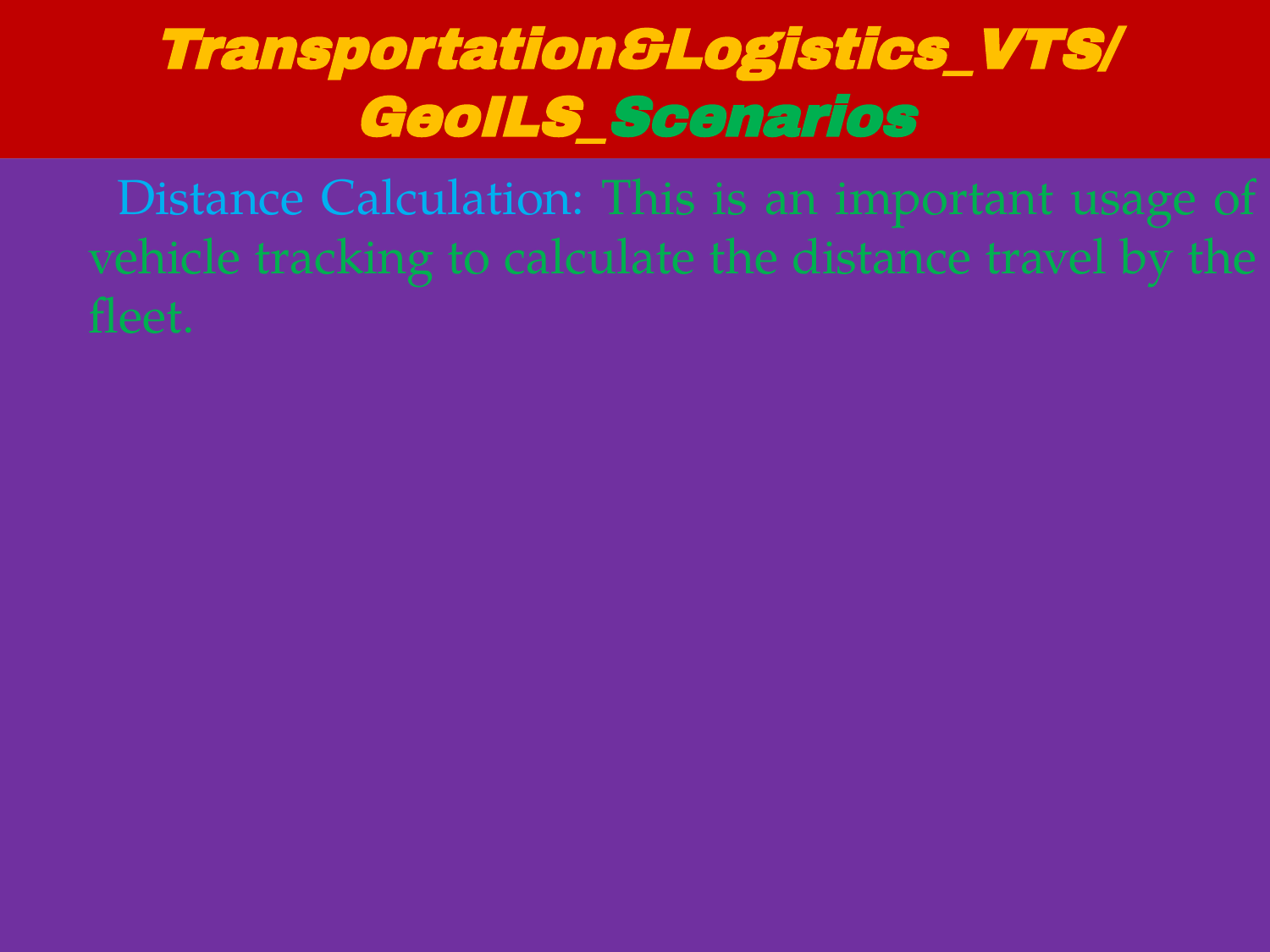

# Transportation&Logistics_VTS/GeoILS_Scenarios
     Distance Calculation: This is an important usage of vehicle tracking to calculate the distance travel by the fleet.